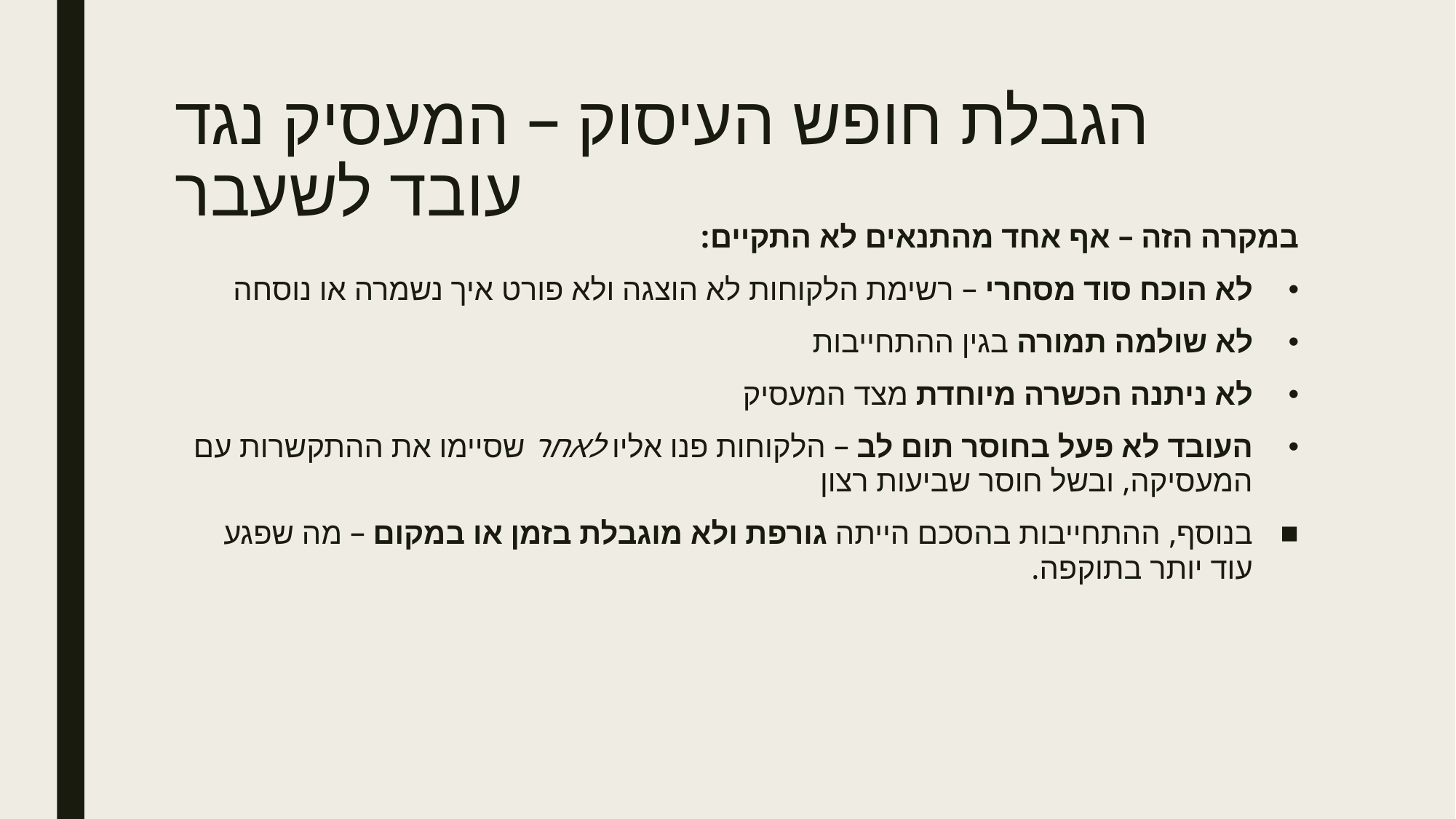

# הגבלת חופש העיסוק – המעסיק נגד עובד לשעבר
במקרה הזה – אף אחד מהתנאים לא התקיים:
לא הוכח סוד מסחרי – רשימת הלקוחות לא הוצגה ולא פורט איך נשמרה או נוסחה
לא שולמה תמורה בגין ההתחייבות
לא ניתנה הכשרה מיוחדת מצד המעסיק
העובד לא פעל בחוסר תום לב – הלקוחות פנו אליו לאחר שסיימו את ההתקשרות עם המעסיקה, ובשל חוסר שביעות רצון
בנוסף, ההתחייבות בהסכם הייתה גורפת ולא מוגבלת בזמן או במקום – מה שפגע עוד יותר בתוקפה.